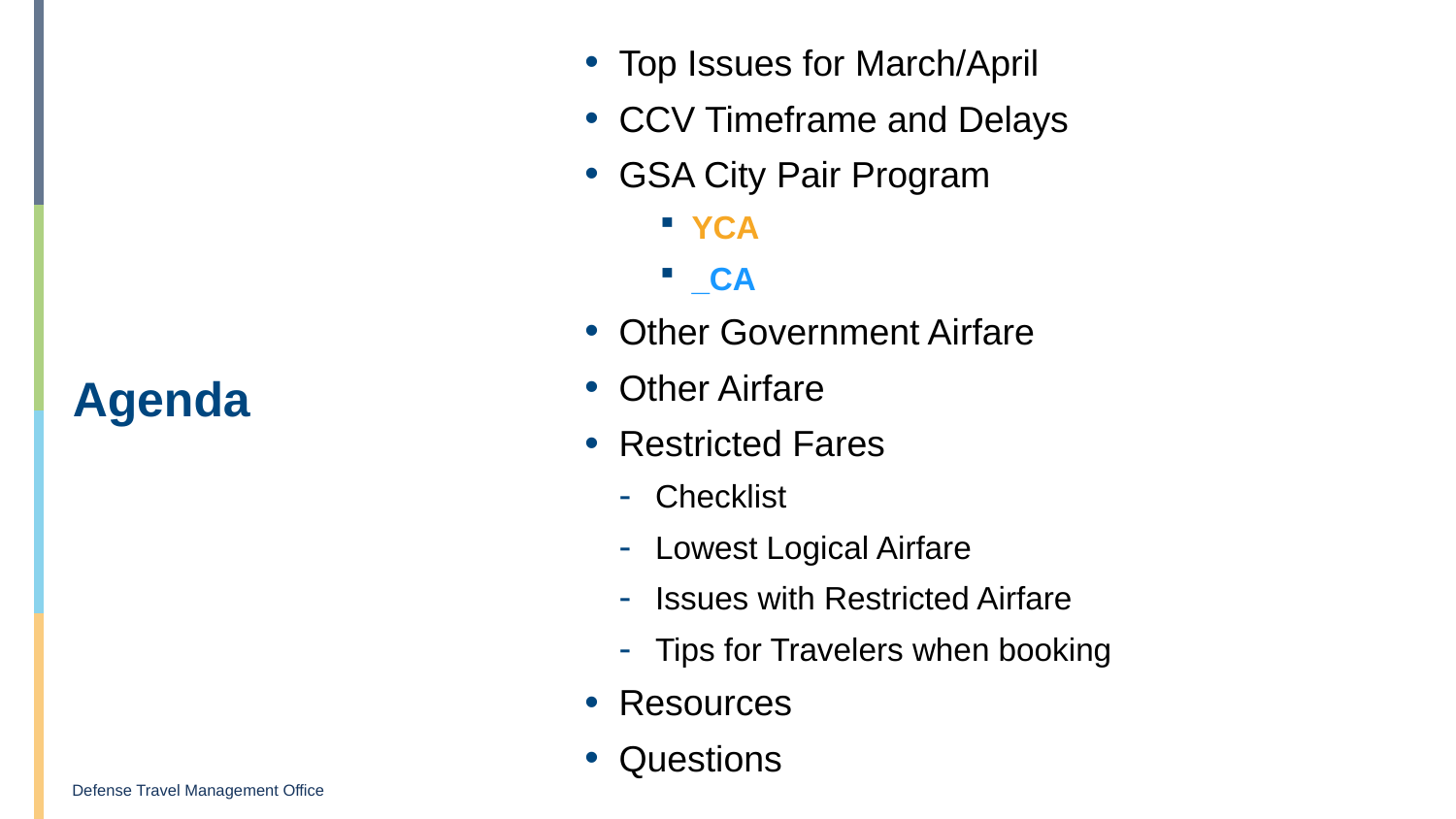

Top Issues for March/April
CCV Timeframe and Delays
GSA City Pair Program
YCA
_CA
Other Government Airfare
Other Airfare
Restricted Fares
Checklist
Lowest Logical Airfare
Issues with Restricted Airfare
Tips for Travelers when booking
Resources
Questions